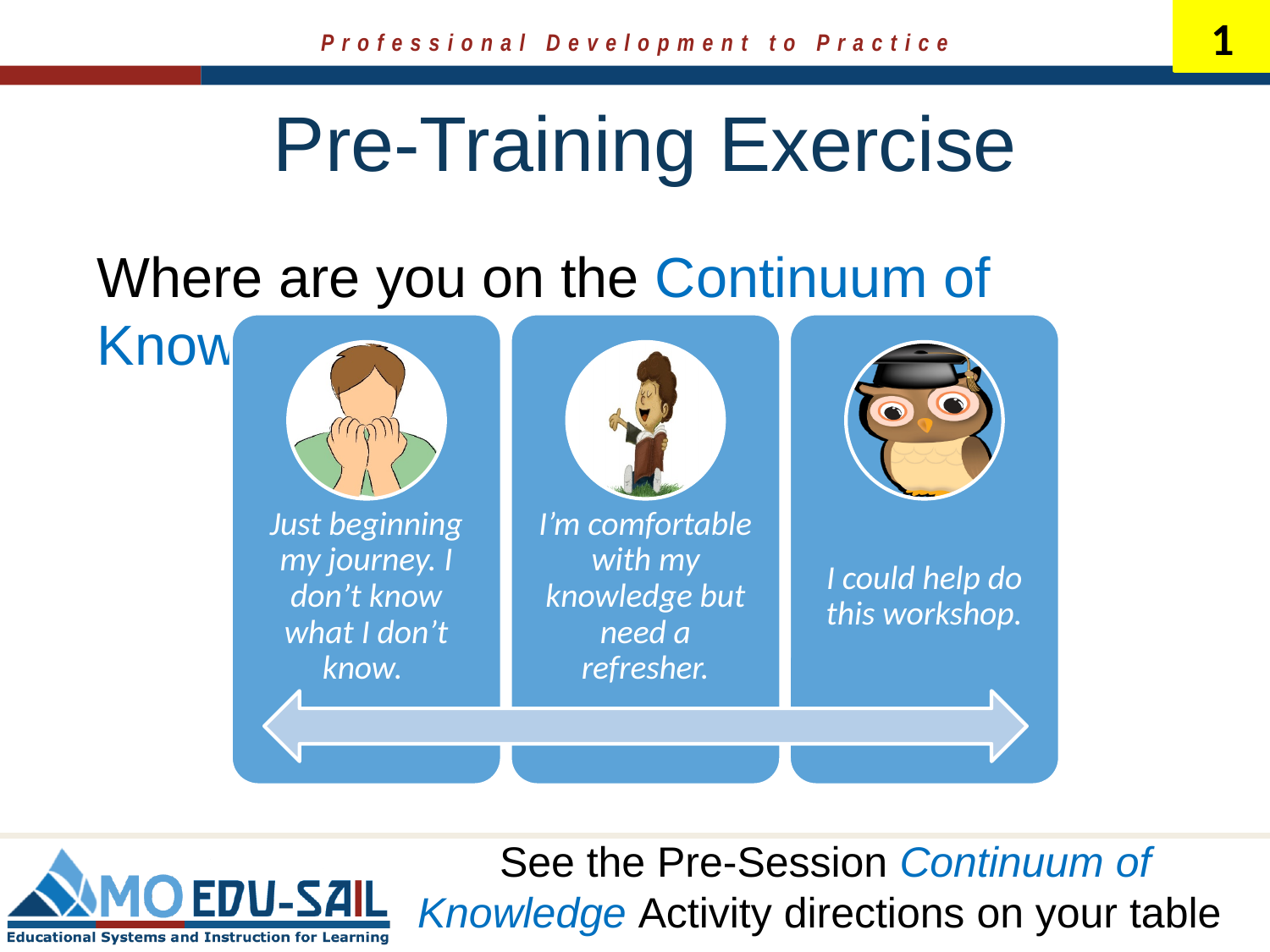

1
# Pre-Training Exercise
Where are you on the Continuum of Knowledge?

Just beginning my journey. I don’t know what I don’t know.
I’m comfortable with my knowledge but need a refresher.
I could help do this workshop.
See the Pre-Session Continuum of Knowledge Activity directions on your table